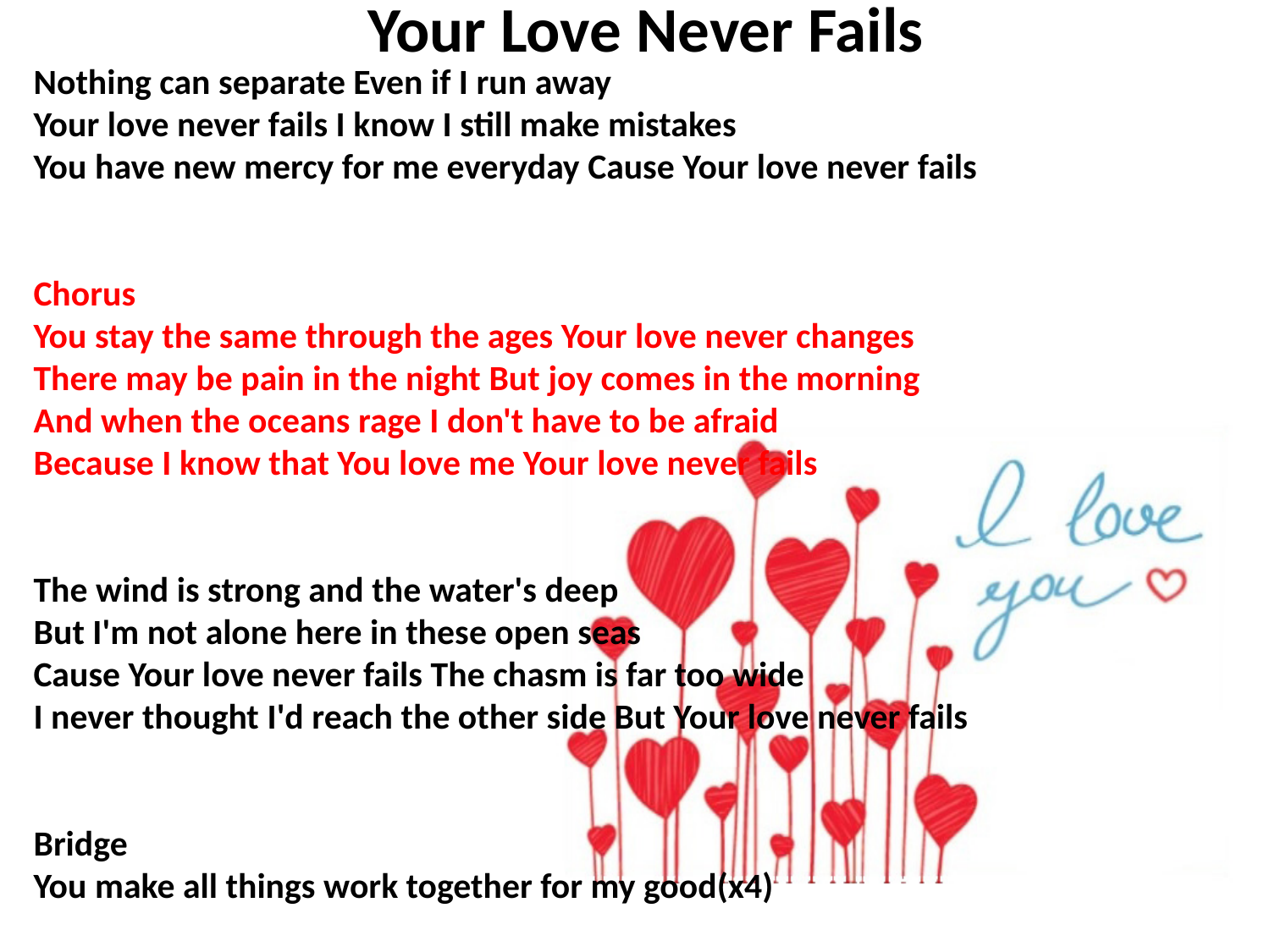

# Your Love Never Fails
Nothing can separate Even if I run away
Your love never fails I know I still make mistakes
You have new mercy for me everyday Cause Your love never fails

Chorus
You stay the same through the ages Your love never changes
There may be pain in the night But joy comes in the morning
And when the oceans rage I don't have to be afraid
Because I know that You love me Your love never fails
The wind is strong and the water's deep                                                  But I'm not alone here in these open seas
Cause Your love never fails The chasm is far too wide
I never thought I'd reach the other side But Your love never fails

Bridge
You make all things work together for my good(x4)